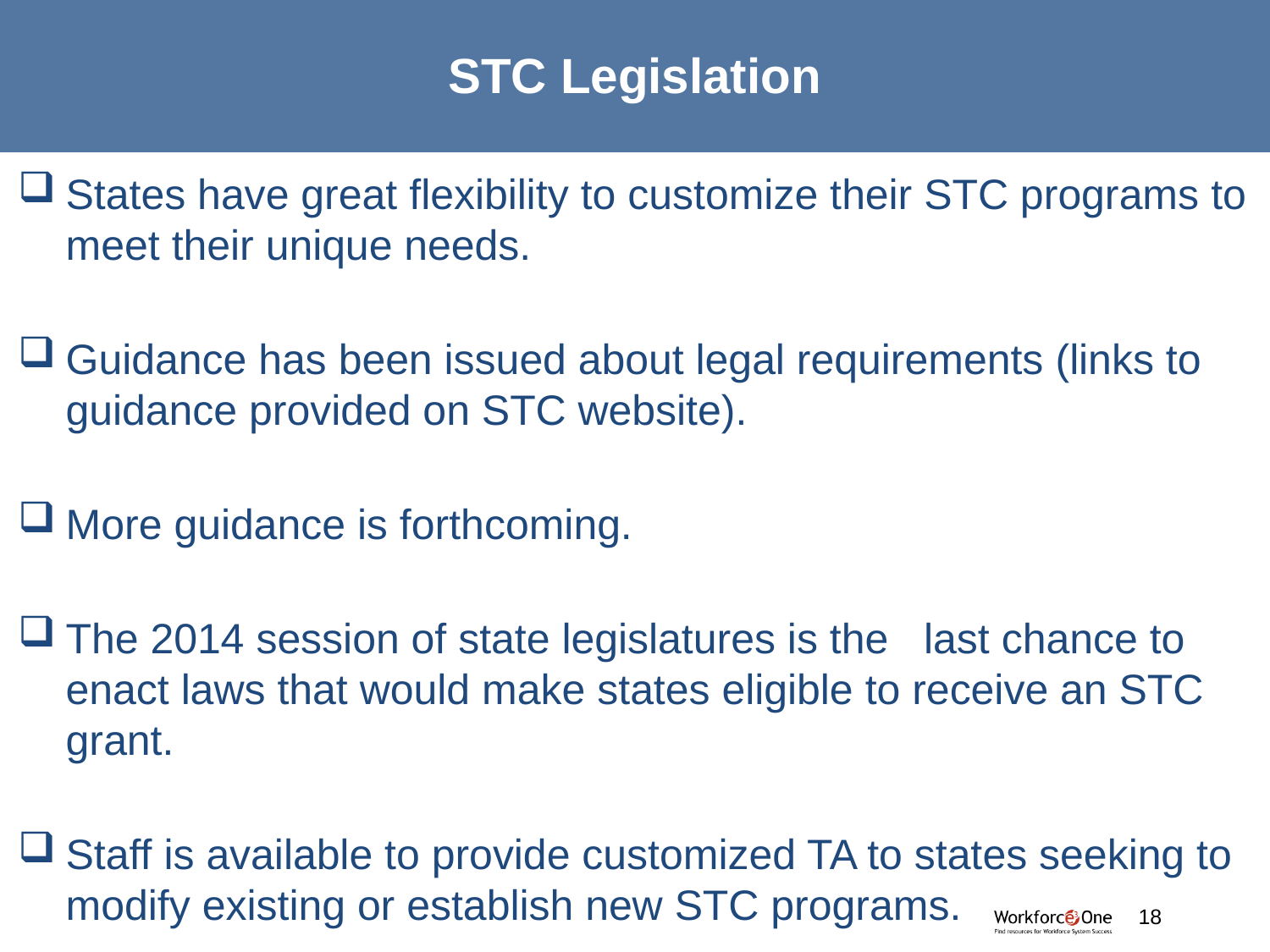

# STC Legislation
States have great flexibility to customize their STC programs to meet their unique needs.
Guidance has been issued about legal requirements (links to guidance provided on STC website).
More guidance is forthcoming.
The 2014 session of state legislatures is the   last chance to enact laws that would make states eligible to receive an STC grant.
Staff is available to provide customized TA to states seeking to modify existing or establish new STC programs.
#
18